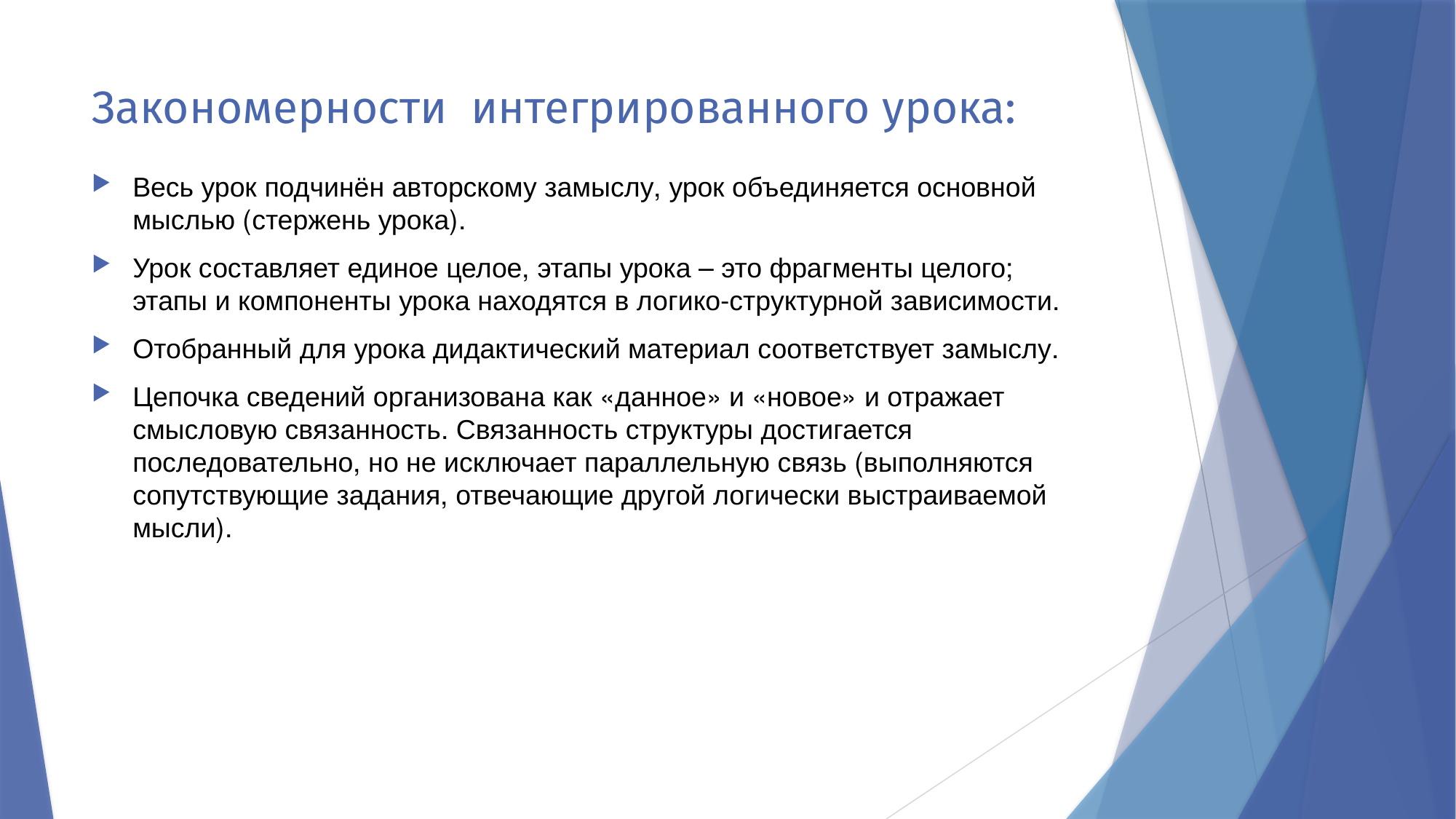

# Закономерности  интегрированного урока:
Весь урок подчинён авторскому замыслу, урок объединяется основной мыслью (стержень урока).
Урок составляет единое целое, этапы урока – это фрагменты целого; этапы и компоненты урока находятся в логико-структурной зависимости.
Отобранный для урока дидактический материал соответствует замыслу.
Цепочка сведений организована как «данное» и «новое» и отражает смысловую связанность. Связанность структуры достигается последовательно, но не исключает параллельную связь (выполняются сопутствующие задания, отвечающие другой логически выстраиваемой мысли).